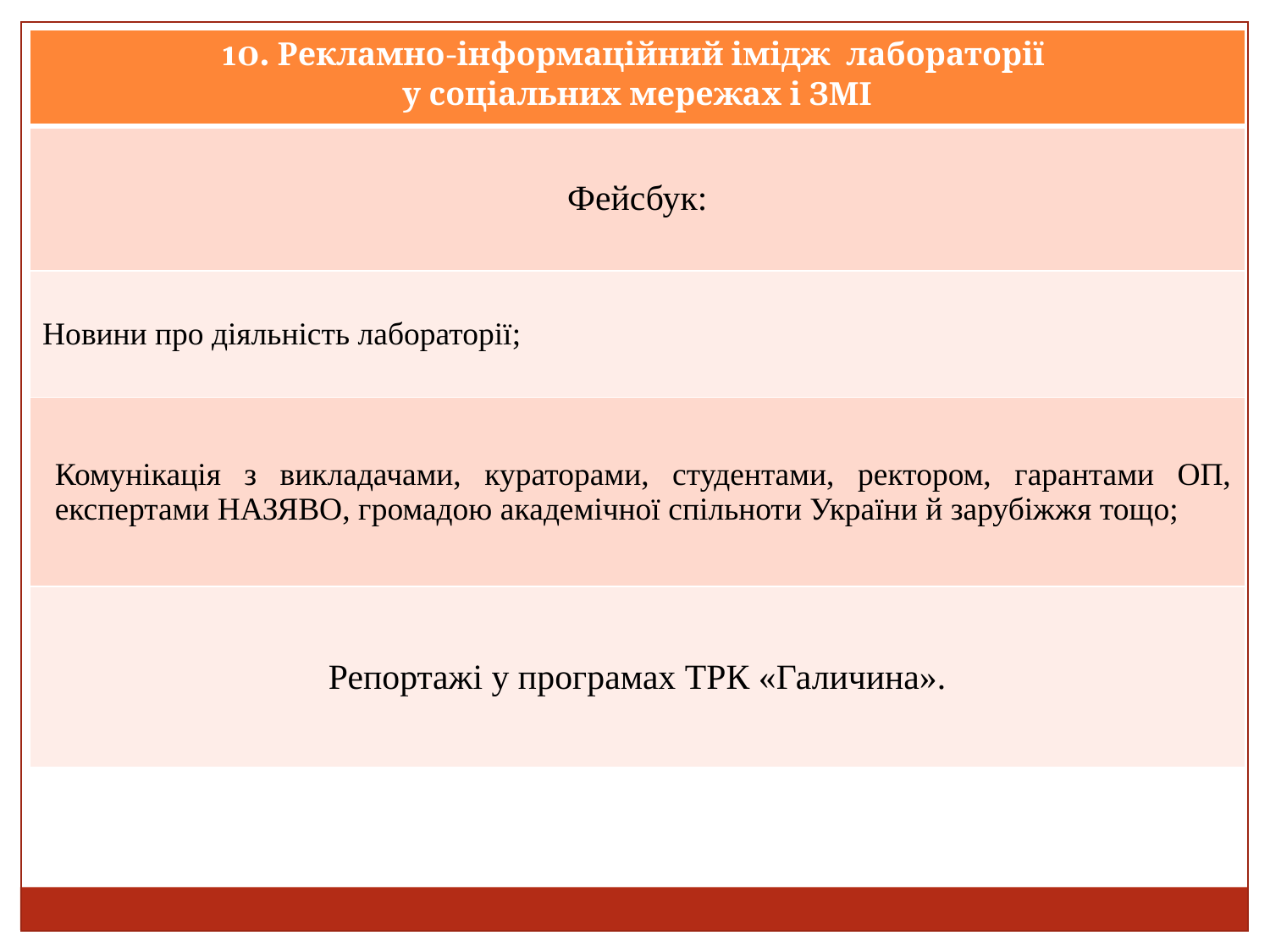

| 10. Рекламно-інформаційний імідж лабораторії у соціальних мережах і ЗМІ |
| --- |
| Фейсбук: |
| Новини про діяльність лабораторії; |
| Комунікація з викладачами, кураторами, студентами, ректором, гарантами ОП, експертами НАЗЯВО, громадою академічної спільноти України й зарубіжжя тощо; |
| Репортажі у програмах ТРК «Галичина». |